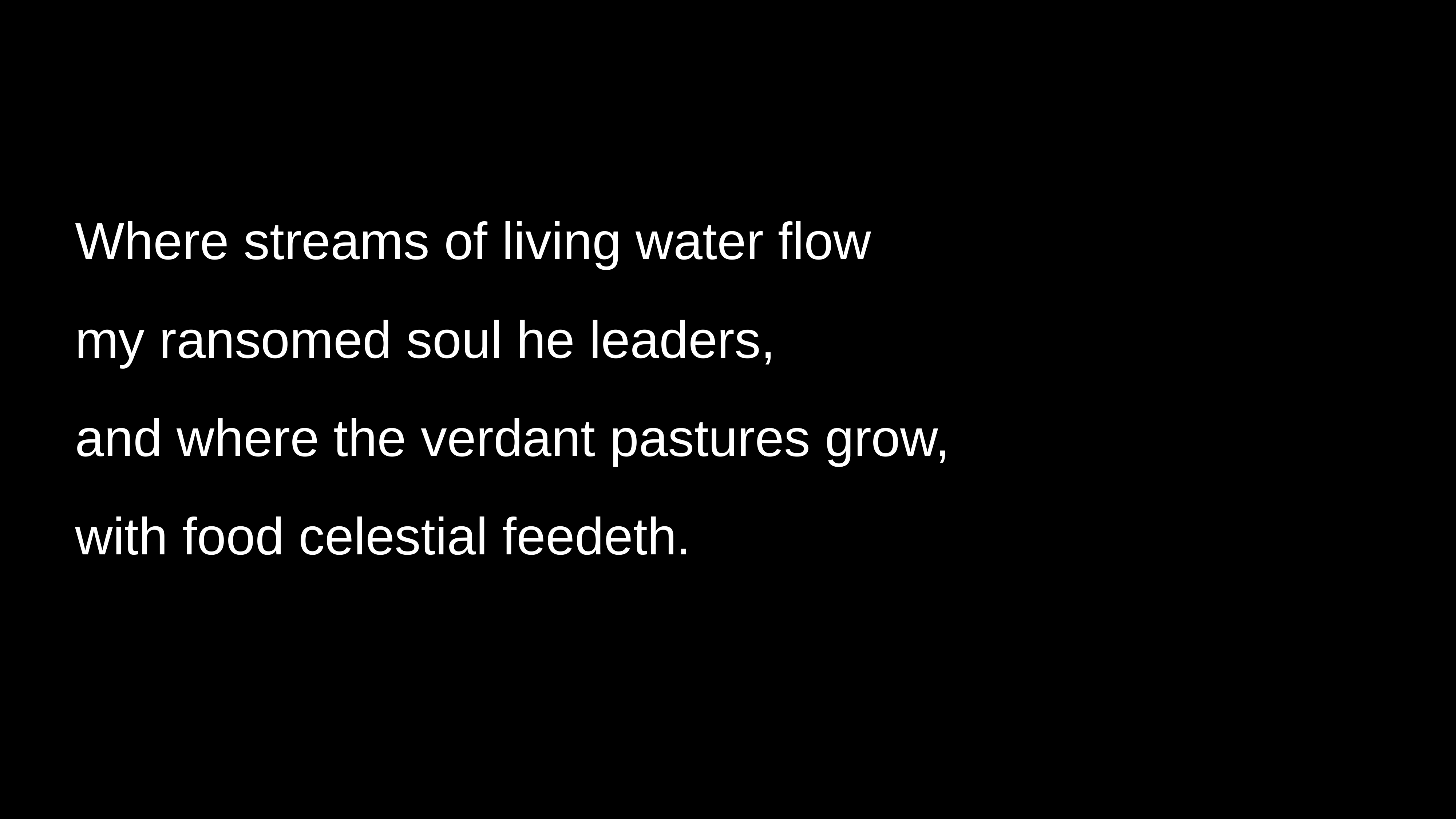

Where streams of living water flow
my ransomed soul he leaders,
and where the verdant pastures grow,
with food celestial feedeth.